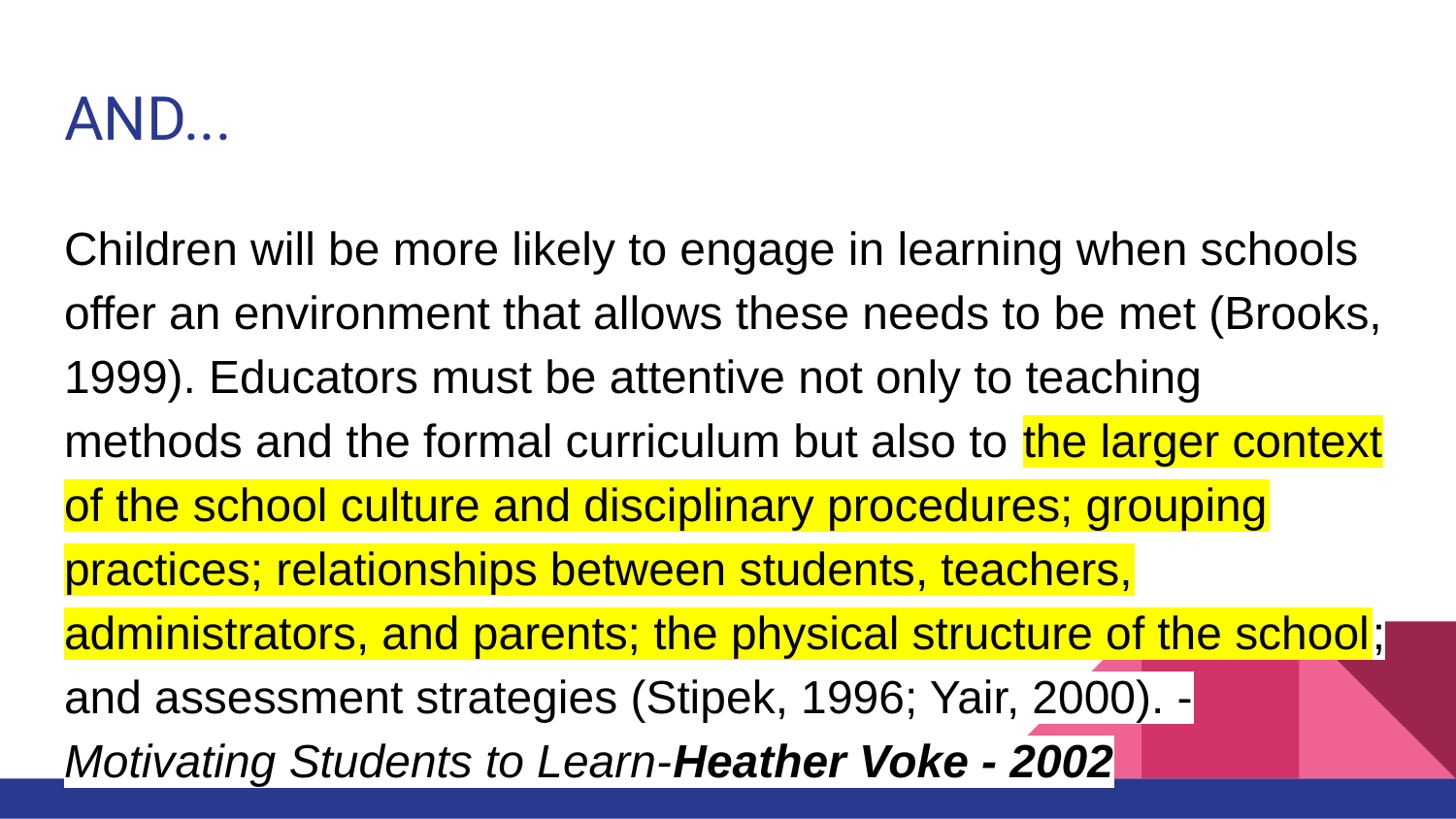

# AND...
Children will be more likely to engage in learning when schools offer an environment that allows these needs to be met (Brooks, 1999). Educators must be attentive not only to teaching methods and the formal curriculum but also to the larger context of the school culture and disciplinary procedures; grouping practices; relationships between students, teachers, administrators, and parents; the physical structure of the school; and assessment strategies (Stipek, 1996; Yair, 2000). - Motivating Students to Learn-Heather Voke - 2002